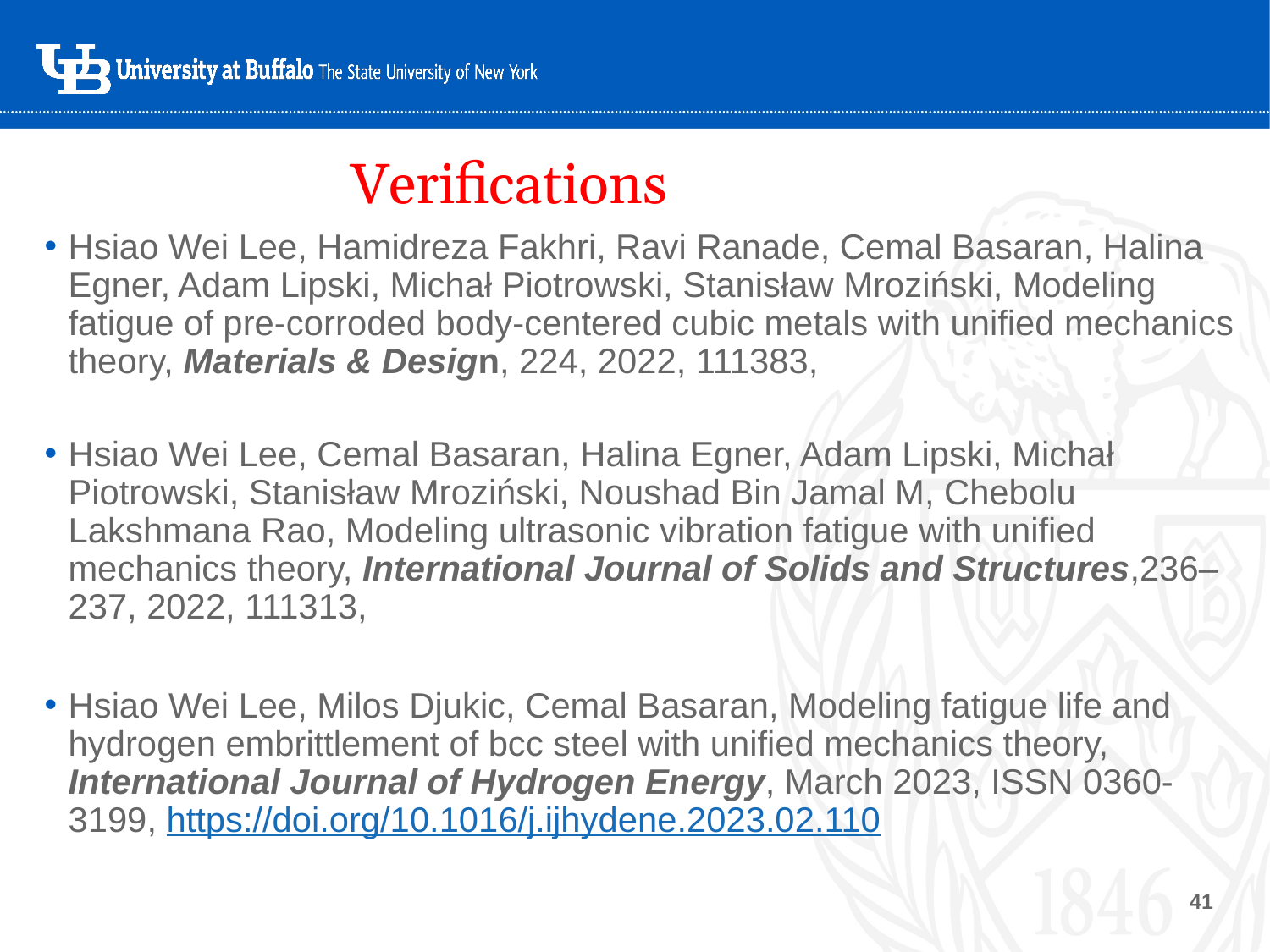

# Verifications
Hsiao Wei Lee, Hamidreza Fakhri, Ravi Ranade, Cemal Basaran, Halina Egner, Adam Lipski, Michał Piotrowski, Stanisław Mroziński, Modeling fatigue of pre-corroded body-centered cubic metals with unified mechanics theory, Materials & Design, 224, 2022, 111383,

Hsiao Wei Lee, Cemal Basaran, Halina Egner, Adam Lipski, Michał Piotrowski, Stanisław Mroziński, Noushad Bin Jamal M, Chebolu Lakshmana Rao, Modeling ultrasonic vibration fatigue with unified mechanics theory, International Journal of Solids and Structures,236–237, 2022, 111313,

Hsiao Wei Lee, Milos Djukic, Cemal Basaran, Modeling fatigue life and hydrogen embrittlement of bcc steel with unified mechanics theory, International Journal of Hydrogen Energy, March 2023, ISSN 0360-3199, https://doi.org/10.1016/j.ijhydene.2023.02.110